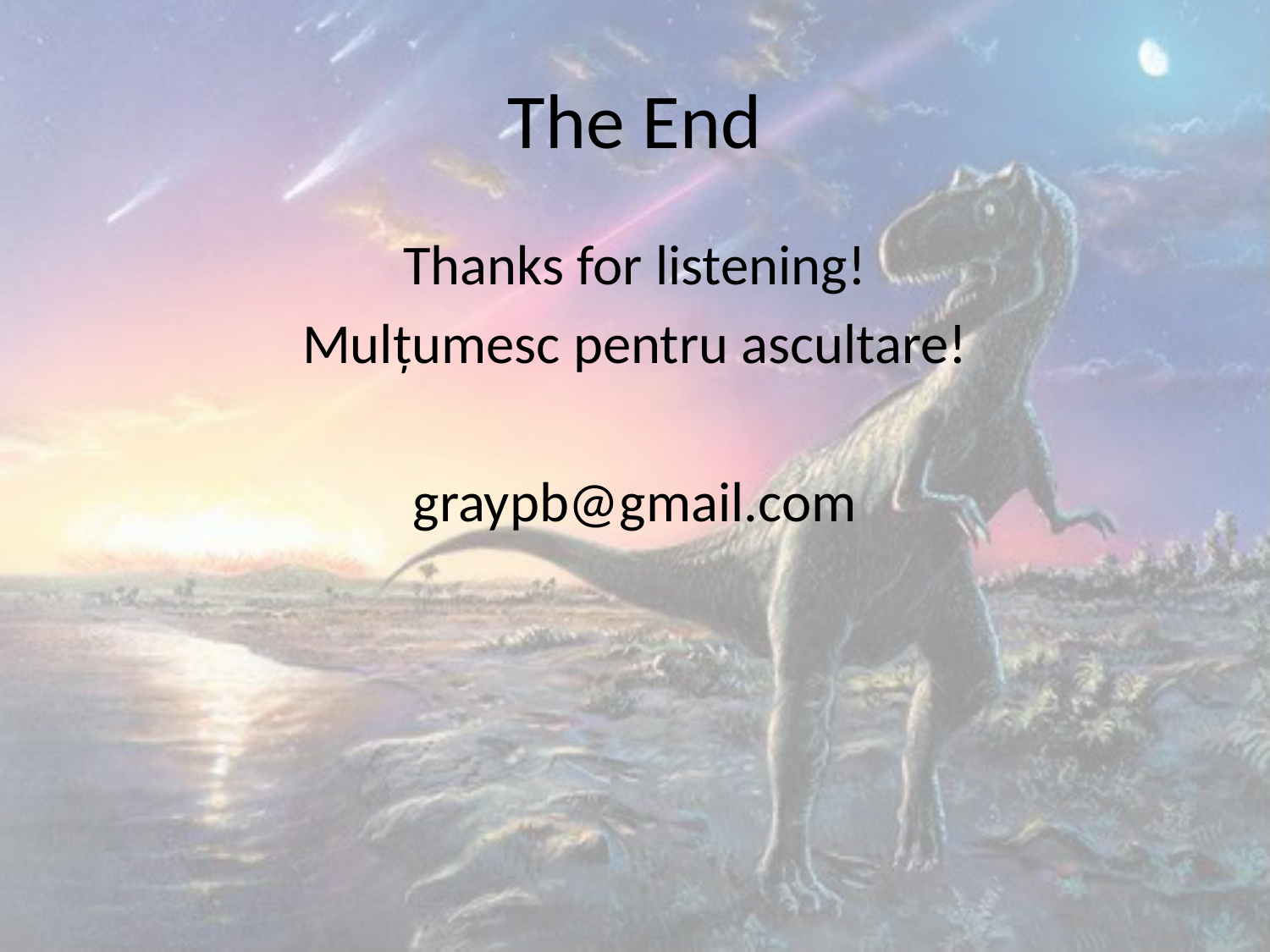

# The End
Thanks for listening!
Mulțumesc pentru ascultare!

graypb@gmail.com